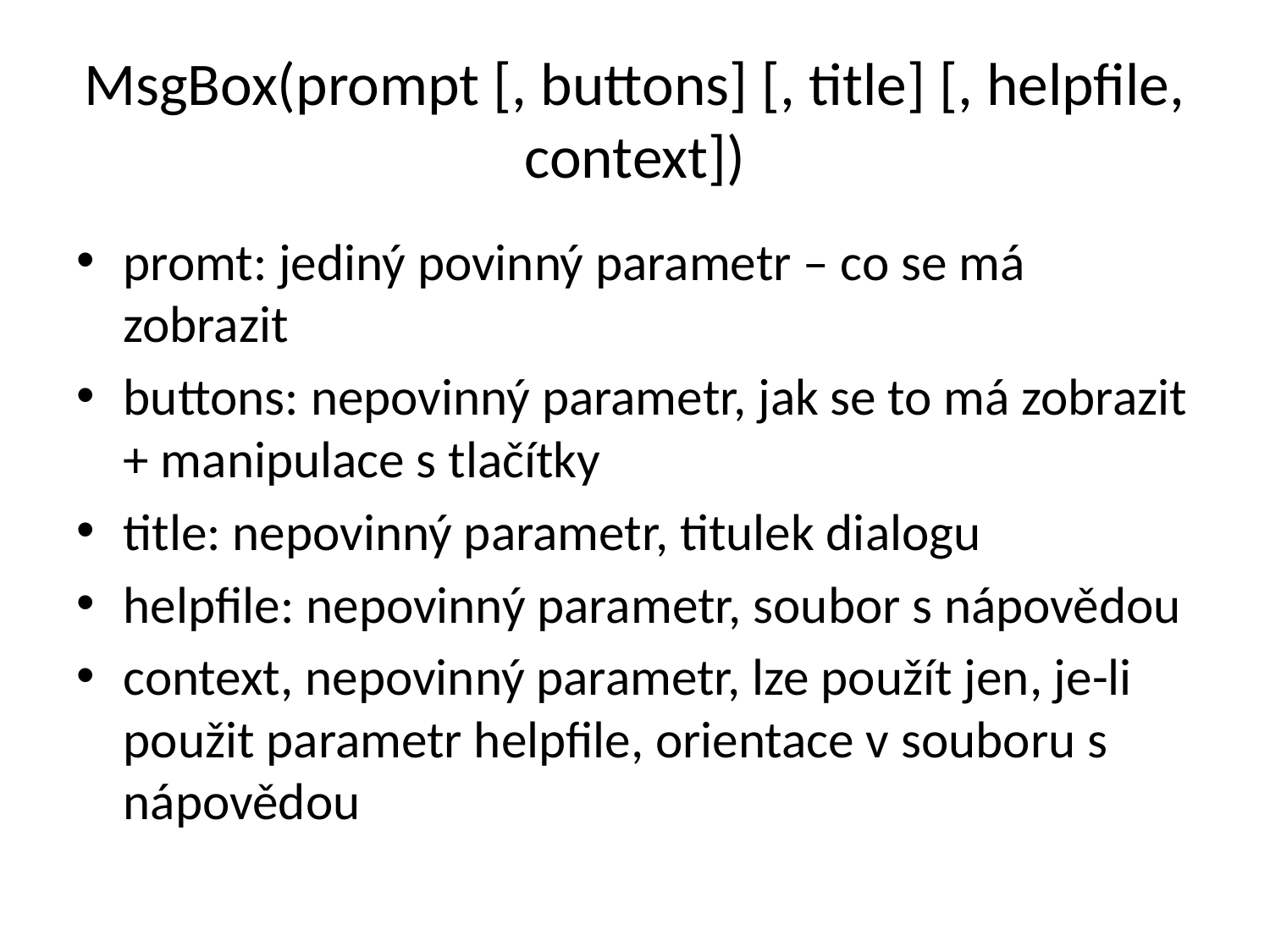

# MsgBox(prompt [, buttons] [, title] [, helpfile, context])
promt: jediný povinný parametr – co se má zobrazit
buttons: nepovinný parametr, jak se to má zobrazit + manipulace s tlačítky
title: nepovinný parametr, titulek dialogu
helpfile: nepovinný parametr, soubor s nápovědou
context, nepovinný parametr, lze použít jen, je-li použit parametr helpfile, orientace v souboru s nápovědou